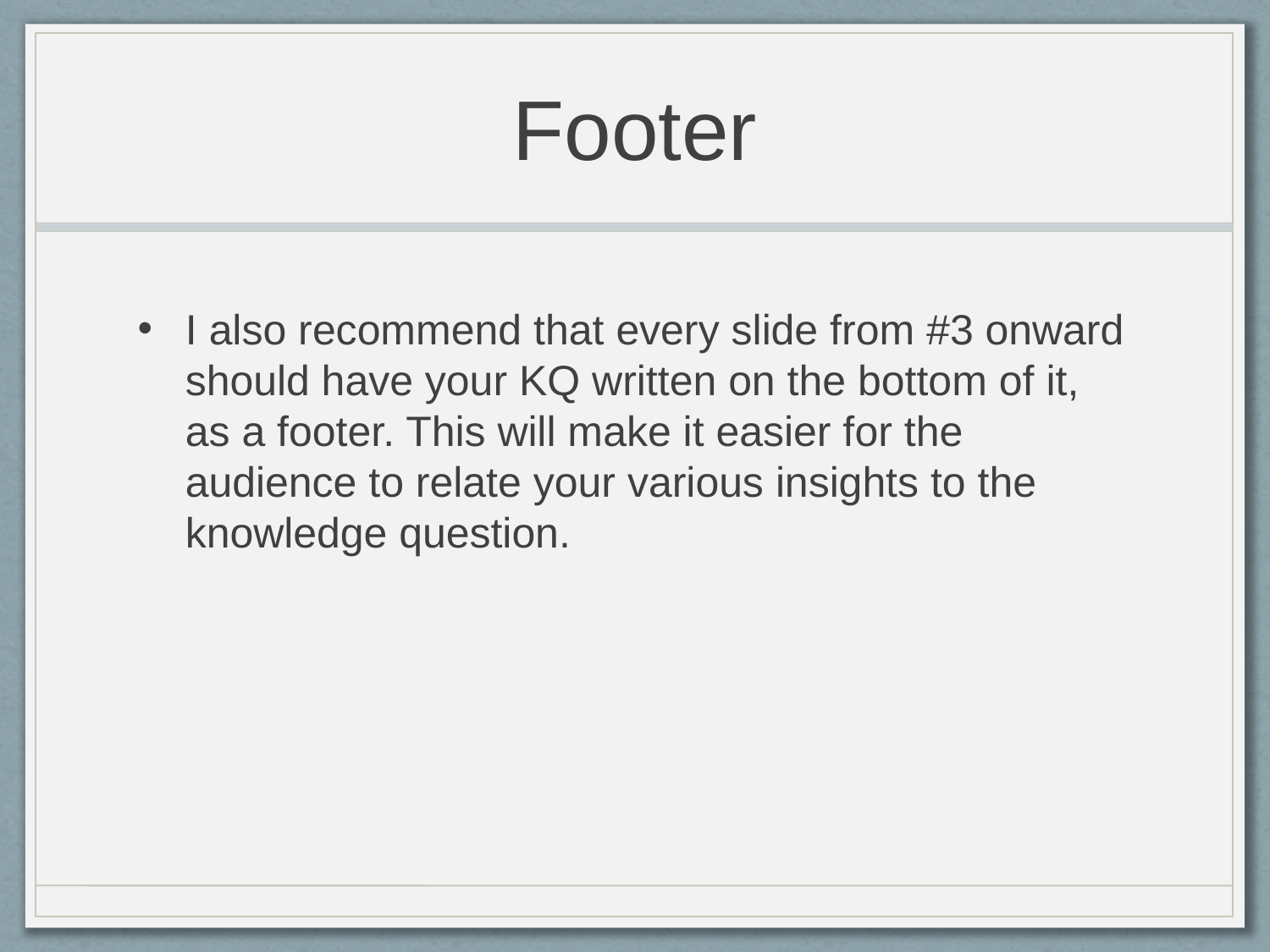

# Footer
I also recommend that every slide from #3 onward should have your KQ written on the bottom of it, as a footer. This will make it easier for the audience to relate your various insights to the knowledge question.